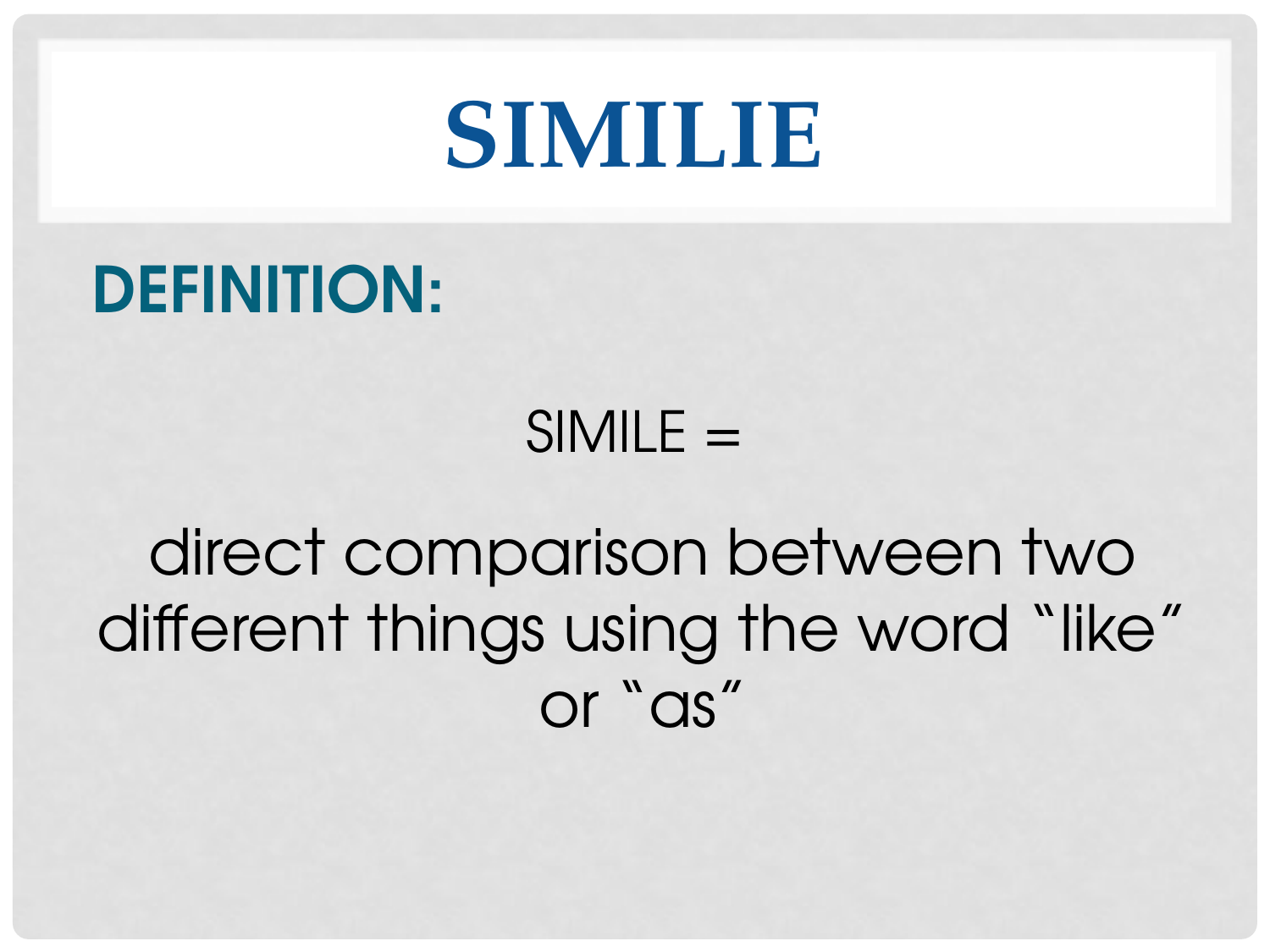

# SIMILIE
DEFINITION:

SIMILE =

direct comparison between two different things using the word “like” or “as”